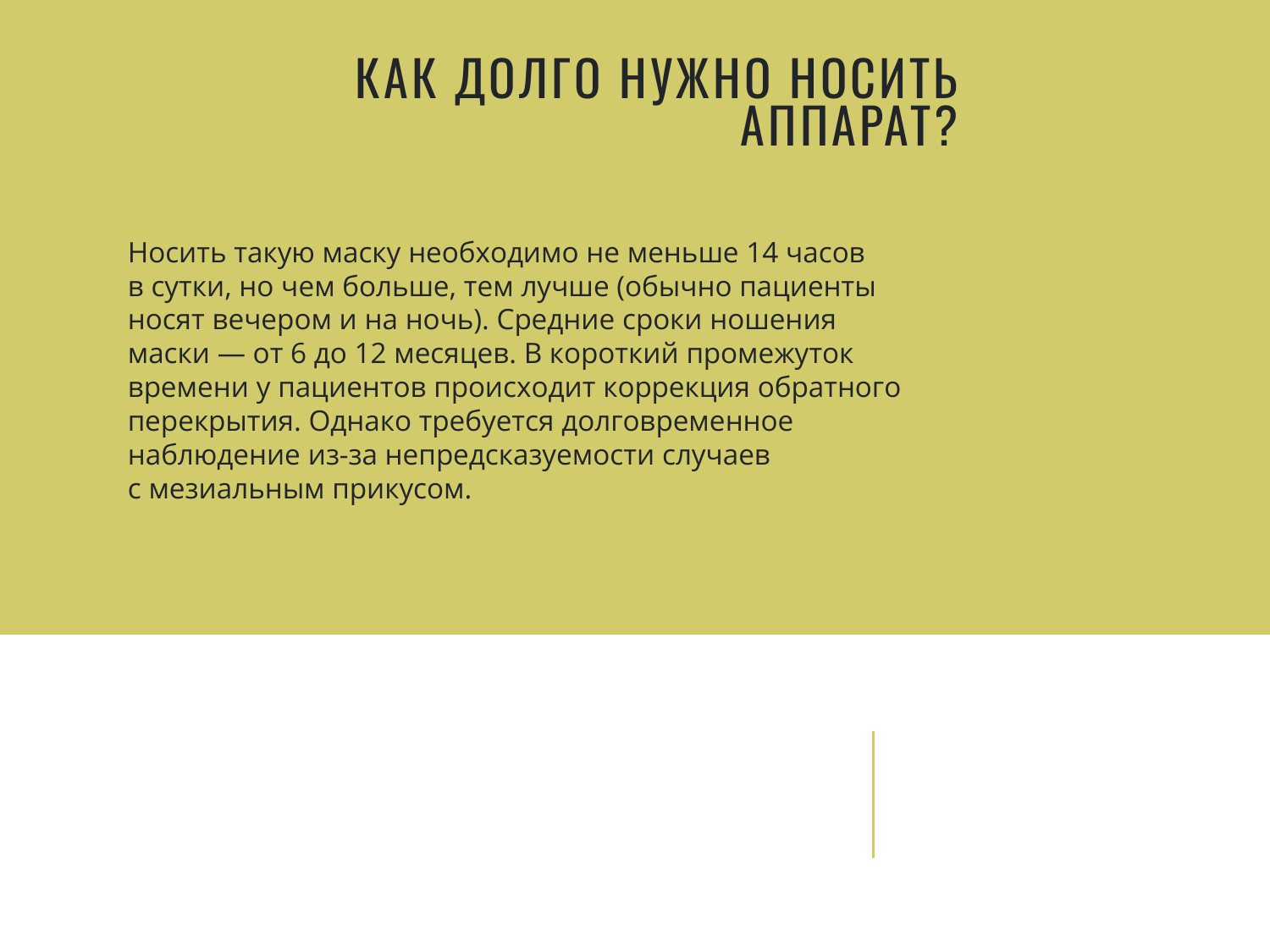

# Как долго нужно носить аппарат?
Носить такую маску необходимо не меньше 14 часов в сутки, но чем больше, тем лучше (обычно пациенты носят вечером и на ночь). Средние сроки ношения маски — от 6 до 12 месяцев. В короткий промежуток времени у пациентов происходит коррекция обратного перекрытия. Однако требуется долговременное наблюдение из-за непредсказуемости случаев с мезиальным прикусом.